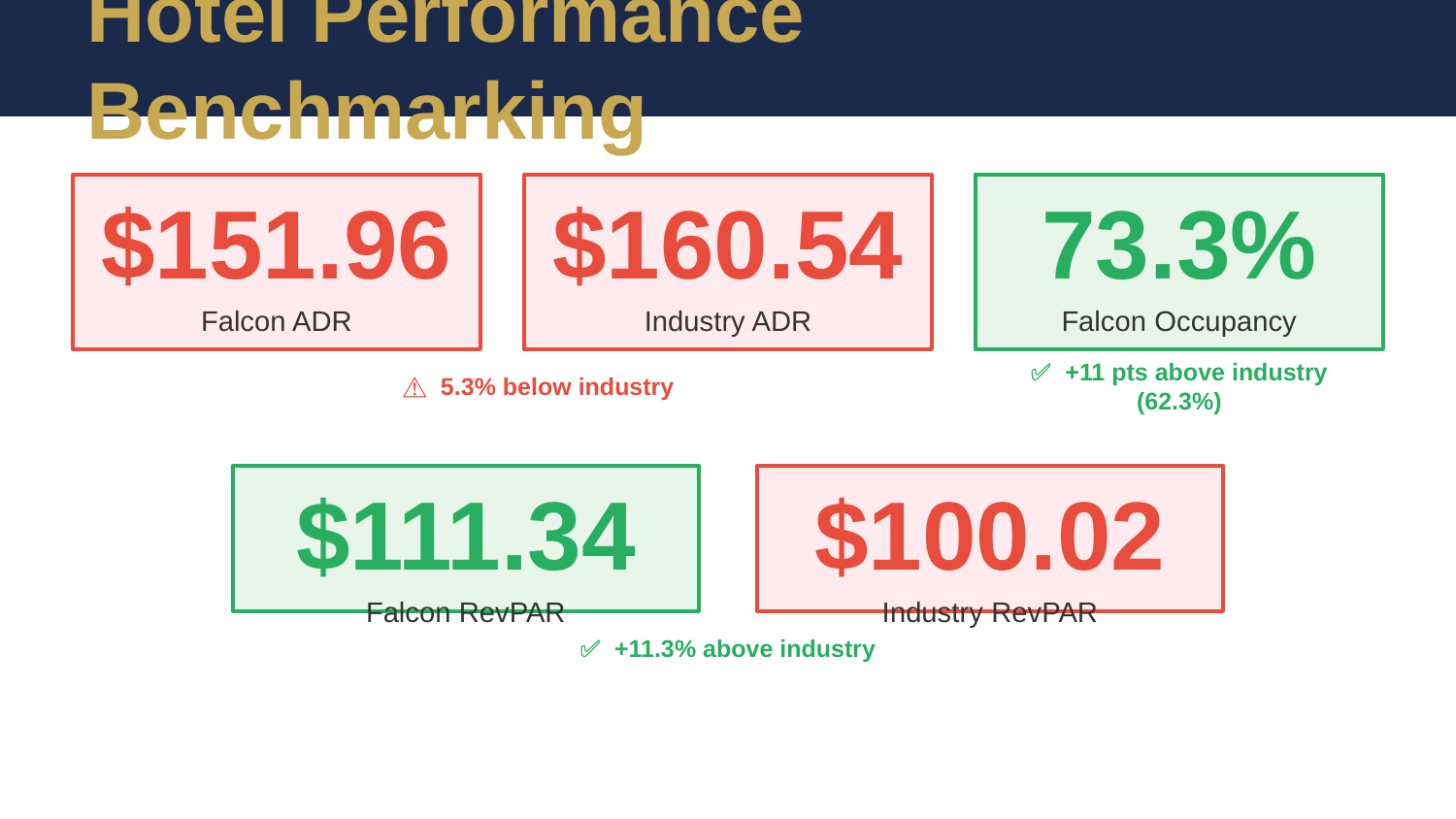

Hotel Performance Benchmarking

$151.96
$160.54
73.3%
Falcon ADR
Industry ADR
Falcon Occupancy
⚠️  5.3% below industry
✅  +11 pts above industry (62.3%)

$111.34
$100.02
Falcon RevPAR
Industry RevPAR
✅  +11.3% above industry